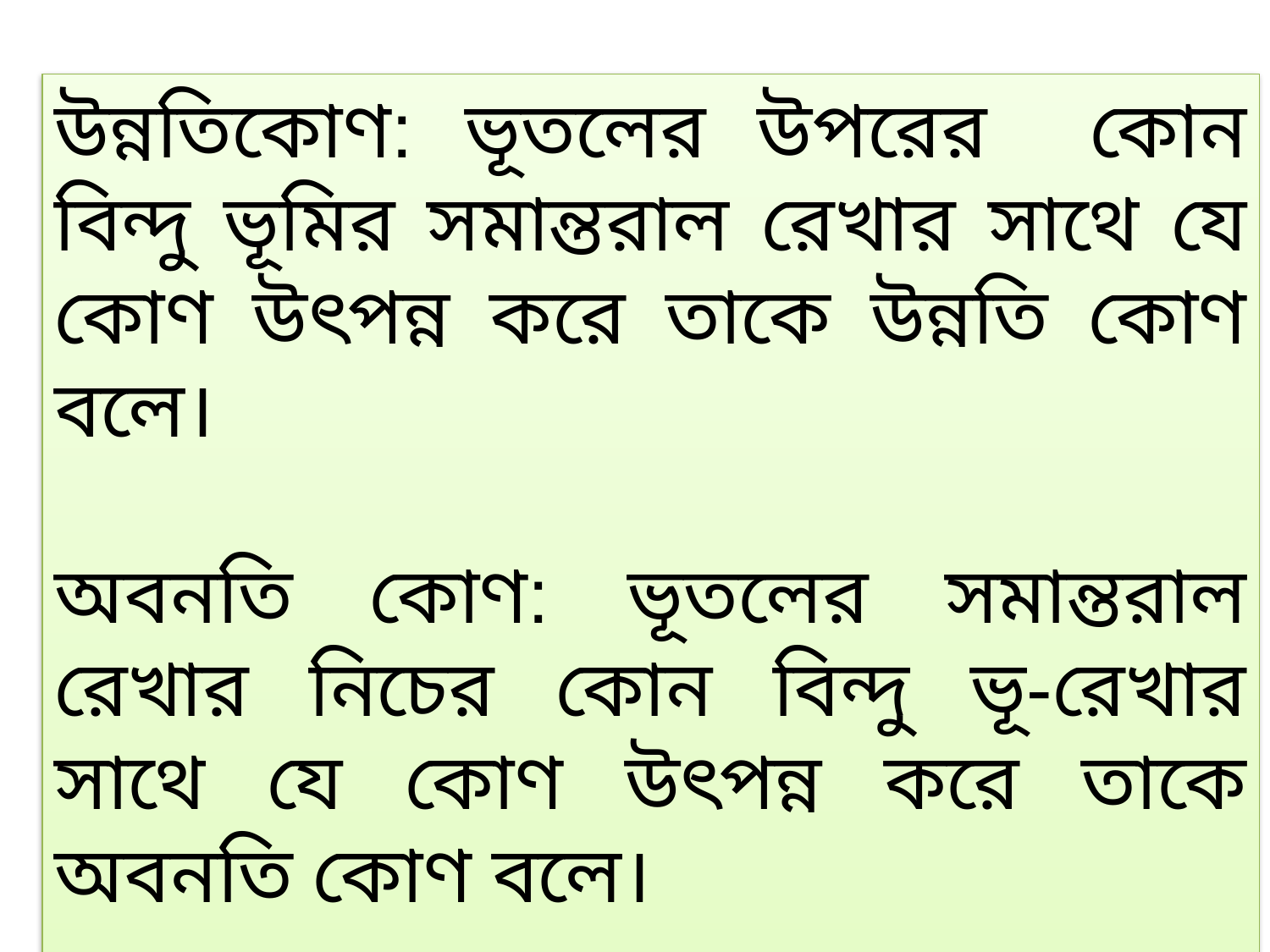

উন্নতিকোণ: ভূতলের উপরের  কোন বিন্দু ভূমির সমান্তরাল রেখার সাথে যে কোণ উৎপন্ন করে তাকে উন্নতি কোণ বলে।

অবনতি কোণ: ভূতলের সমান্তরাল রেখার নিচের কোন বিন্দু ভূ-রেখার সাথে যে কোণ উৎপন্ন করে তাকে অবনতি কোণ বলে।